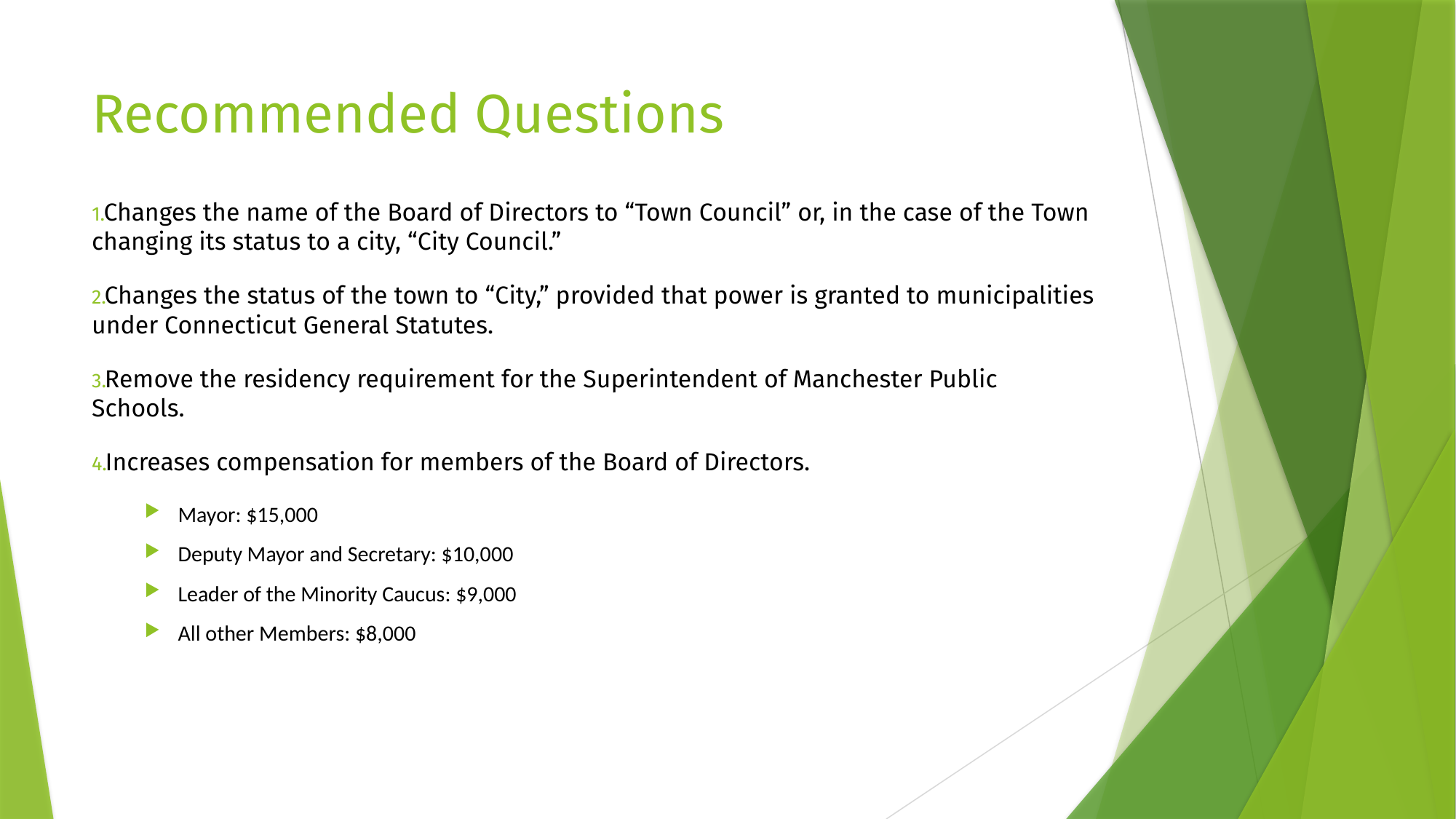

# Recommended Questions
Changes the name of the Board of Directors to “Town Council” or, in the case of the Town changing its status to a city, “City Council.”
Changes the status of the town to “City,” provided that power is granted to municipalities under Connecticut General Statutes.
Remove the residency requirement for the Superintendent of Manchester Public Schools.
Increases compensation for members of the Board of Directors.
Mayor: $15,000
Deputy Mayor and Secretary: $10,000
Leader of the Minority Caucus: $9,000
All other Members: $8,000